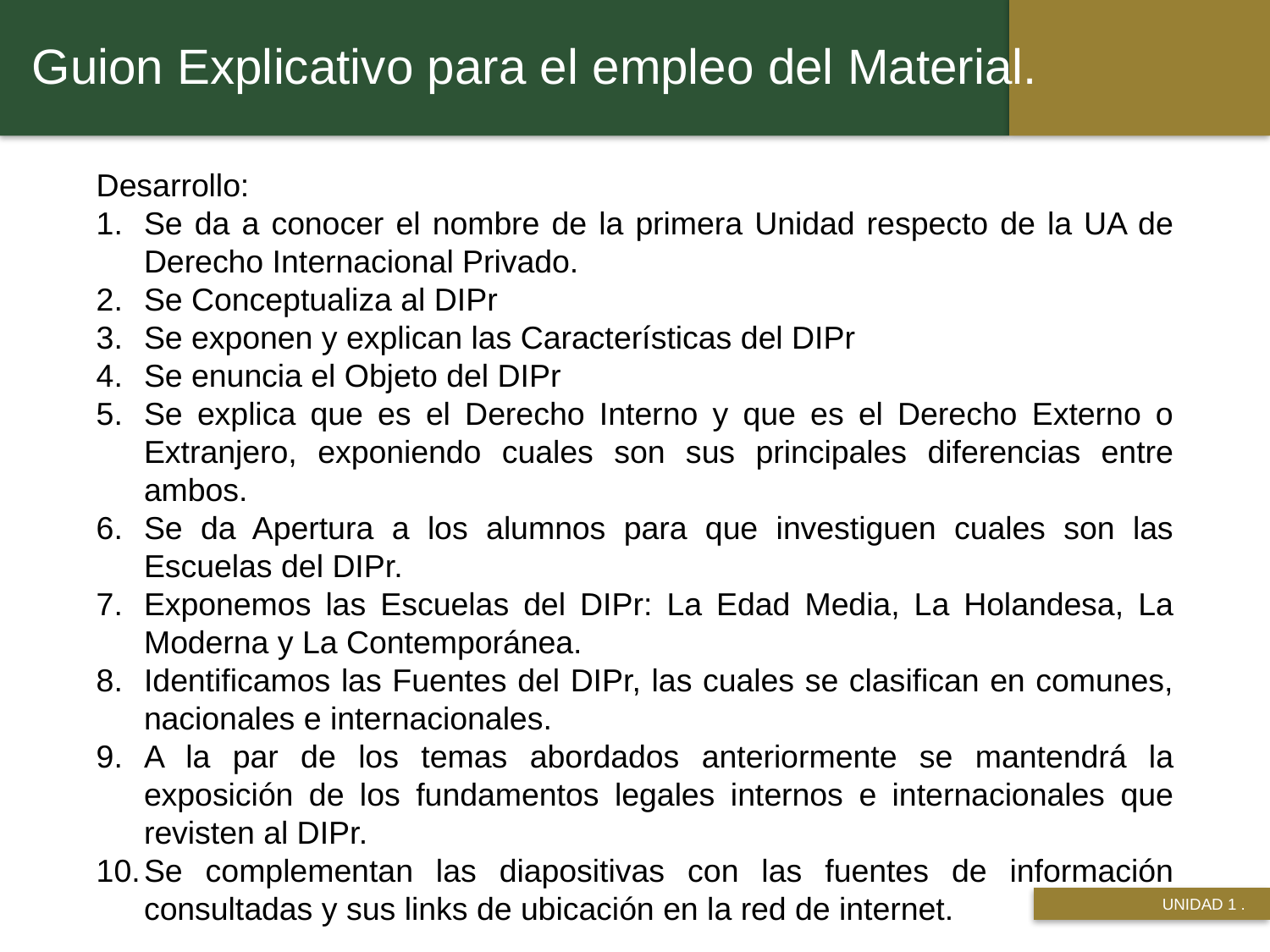

Guion Explicativo para el empleo del Material.
Desarrollo:
Se da a conocer el nombre de la primera Unidad respecto de la UA de Derecho Internacional Privado.
Se Conceptualiza al DIPr
Se exponen y explican las Características del DIPr
Se enuncia el Objeto del DIPr
Se explica que es el Derecho Interno y que es el Derecho Externo o Extranjero, exponiendo cuales son sus principales diferencias entre ambos.
Se da Apertura a los alumnos para que investiguen cuales son las Escuelas del DIPr.
Exponemos las Escuelas del DIPr: La Edad Media, La Holandesa, La Moderna y La Contemporánea.
Identificamos las Fuentes del DIPr, las cuales se clasifican en comunes, nacionales e internacionales.
A la par de los temas abordados anteriormente se mantendrá la exposición de los fundamentos legales internos e internacionales que revisten al DIPr.
Se complementan las diapositivas con las fuentes de información consultadas y sus links de ubicación en la red de internet.
                                         UNIDAD 1 .